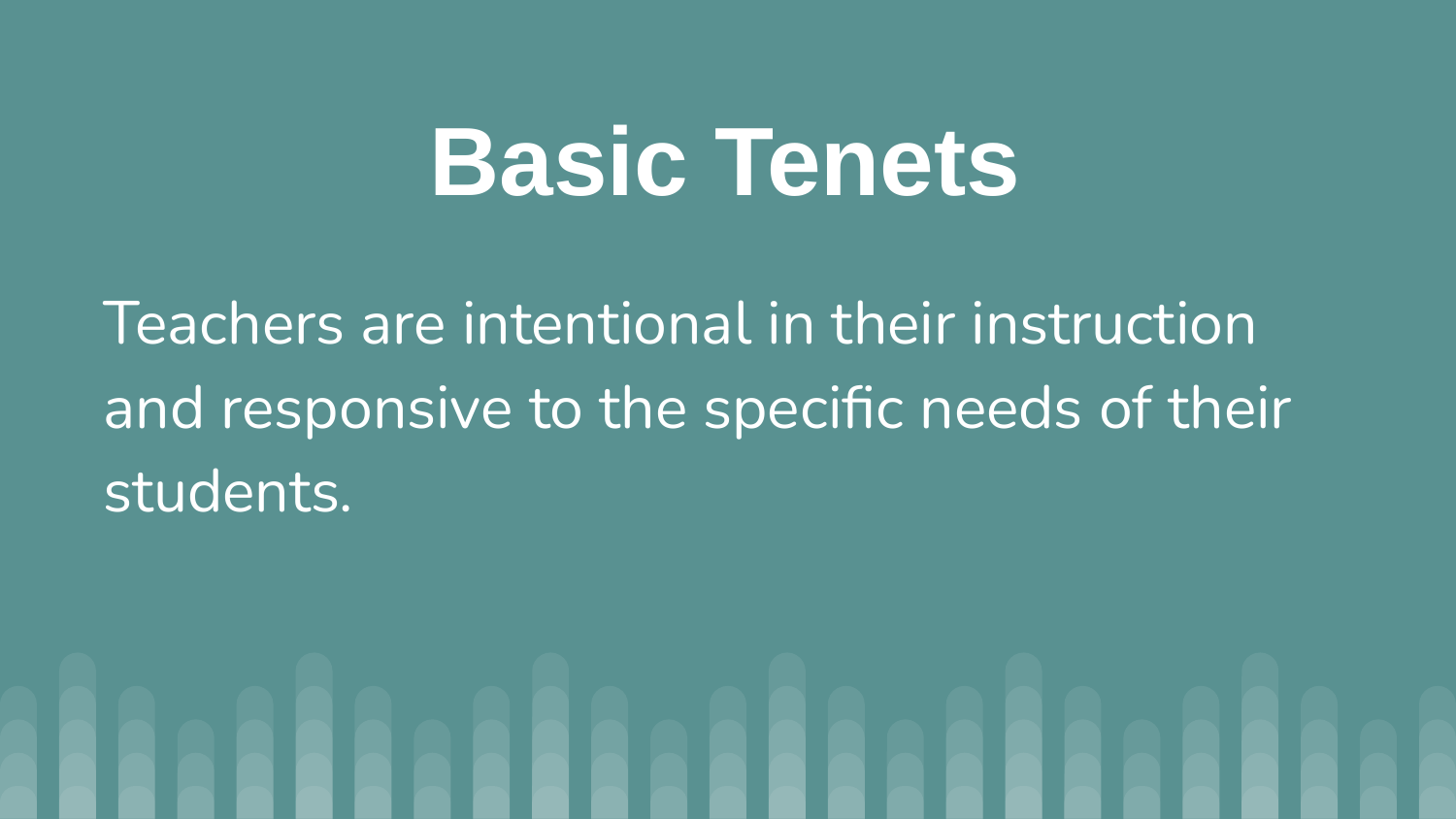

# Basic Tenets
Teachers are intentional in their instruction and responsive to the specific needs of their students.